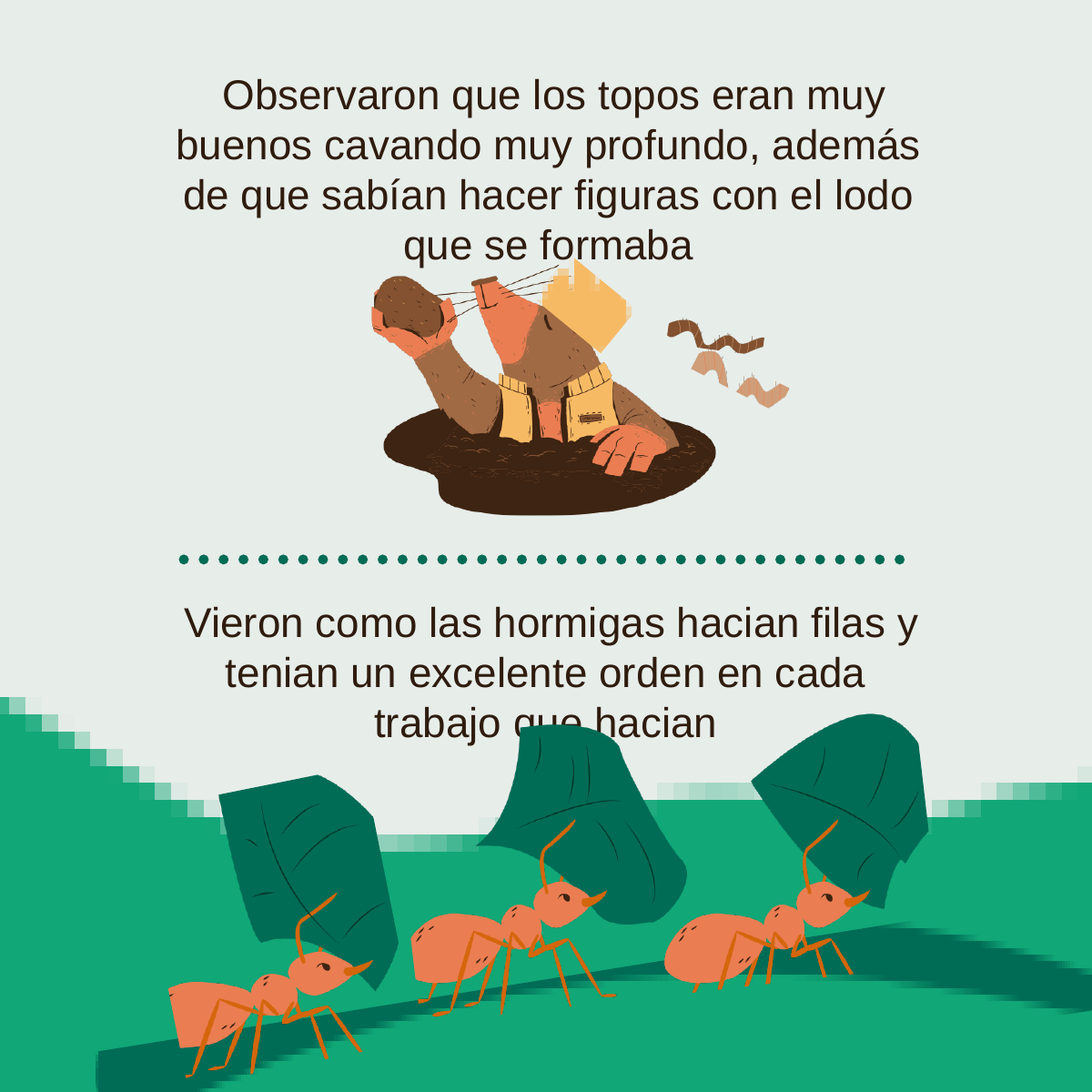

Observaron que los topos eran muy buenos cavando muy profundo, además de que sabían hacer figuras con el lodo que se formaba

 Vieron como las hormigas hacian filas y tenian un excelente orden en cada trabajo que hacian